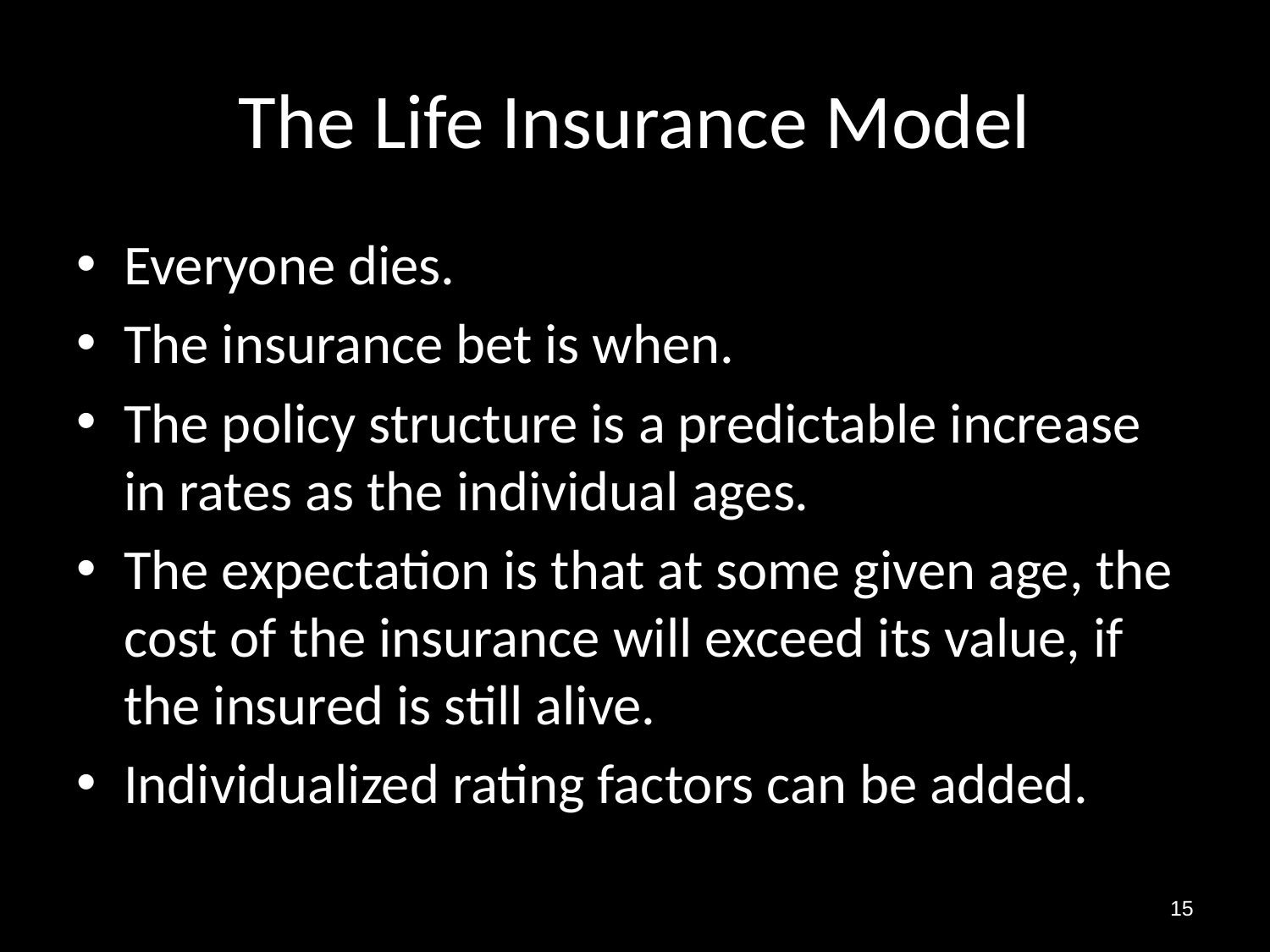

# The Life Insurance Model
Everyone dies.
The insurance bet is when.
The policy structure is a predictable increase in rates as the individual ages.
The expectation is that at some given age, the cost of the insurance will exceed its value, if the insured is still alive.
Individualized rating factors can be added.

15